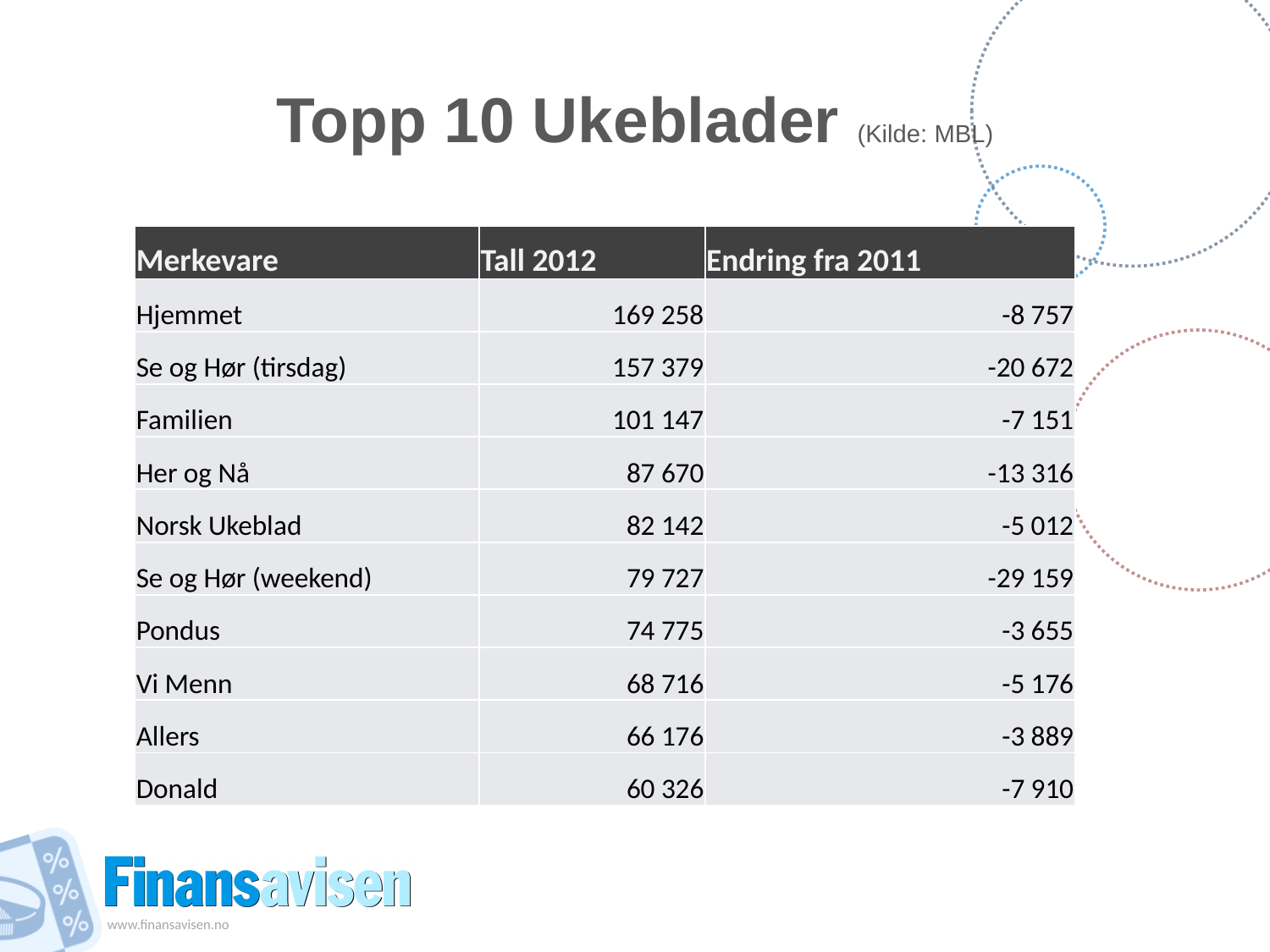

# Topp 10 Ukeblader (Kilde: MBL)
| Merkevare | Tall 2012 | Endring fra 2011 |
| --- | --- | --- |
| Hjemmet | 169 258 | -8 757 |
| Se og Hør (tirsdag) | 157 379 | -20 672 |
| Familien | 101 147 | -7 151 |
| Her og Nå | 87 670 | -13 316 |
| Norsk Ukeblad | 82 142 | -5 012 |
| Se og Hør (weekend) | 79 727 | -29 159 |
| Pondus | 74 775 | -3 655 |
| Vi Menn | 68 716 | -5 176 |
| Allers | 66 176 | -3 889 |
| Donald | 60 326 | -7 910 |